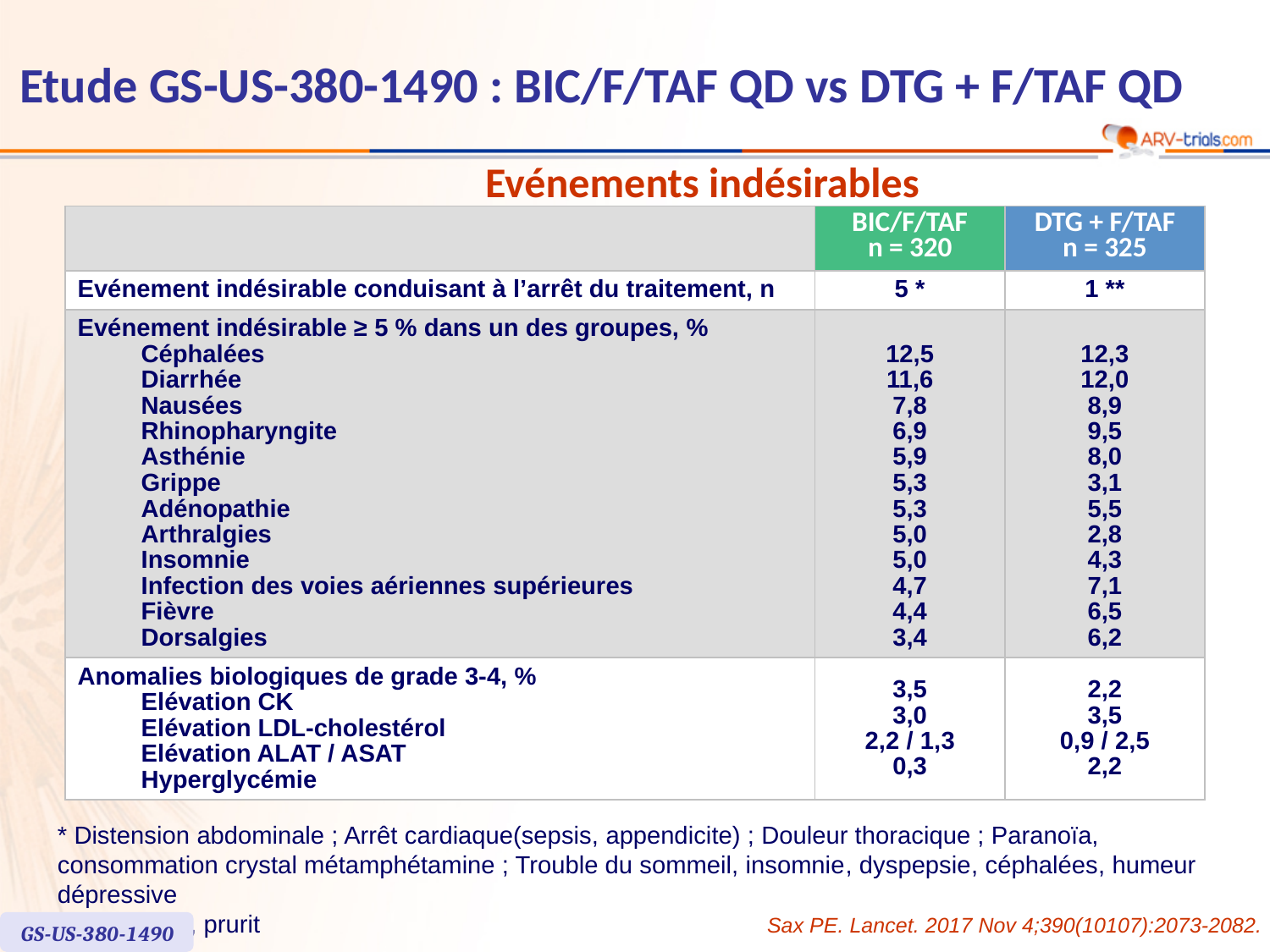

# Etude GS-US-380-1490 : BIC/F/TAF QD vs DTG + F/TAF QD
Evénements indésirables
|  | BIC/F/TAF n = 320 | DTG + F/TAF n = 325 |
| --- | --- | --- |
| Evénement indésirable conduisant à l’arrêt du traitement, n | 5 \* | 1 \*\* |
| Evénement indésirable ≥ 5 % dans un des groupes, % Céphalées Diarrhée Nausées Rhinopharyngite Asthénie Grippe Adénopathie Arthralgies Insomnie Infection des voies aériennes supérieures Fièvre Dorsalgies | 12,5 11,6 7,8 6,9 5,9 5,3 5,3 5,0 5,0 4,7 4,4 3,4 | 12,3 12,0 8,9 9,5 8,0 3,1 5,5 2,8 4,3 7,1 6,5 6,2 |
| Anomalies biologiques de grade 3-4, % Elévation CK Elévation LDL-cholestérol Elévation ALAT / ASAT Hyperglycémie | 3,5 3,0 2,2 / 1,3 0,3 | 2,2 3,5 0,9 / 2,5 2,2 |
* Distension abdominale ; Arrêt cardiaque(sepsis, appendicite) ; Douleur thoracique ; Paranoïa, consommation crystal métamphétamine ; Trouble du sommeil, insomnie, dyspepsie, céphalées, humeur dépressive
** Erythème, prurit
Sax PE. Lancet. 2017 Nov 4;390(10107):2073-2082.

GS-US-380-1490